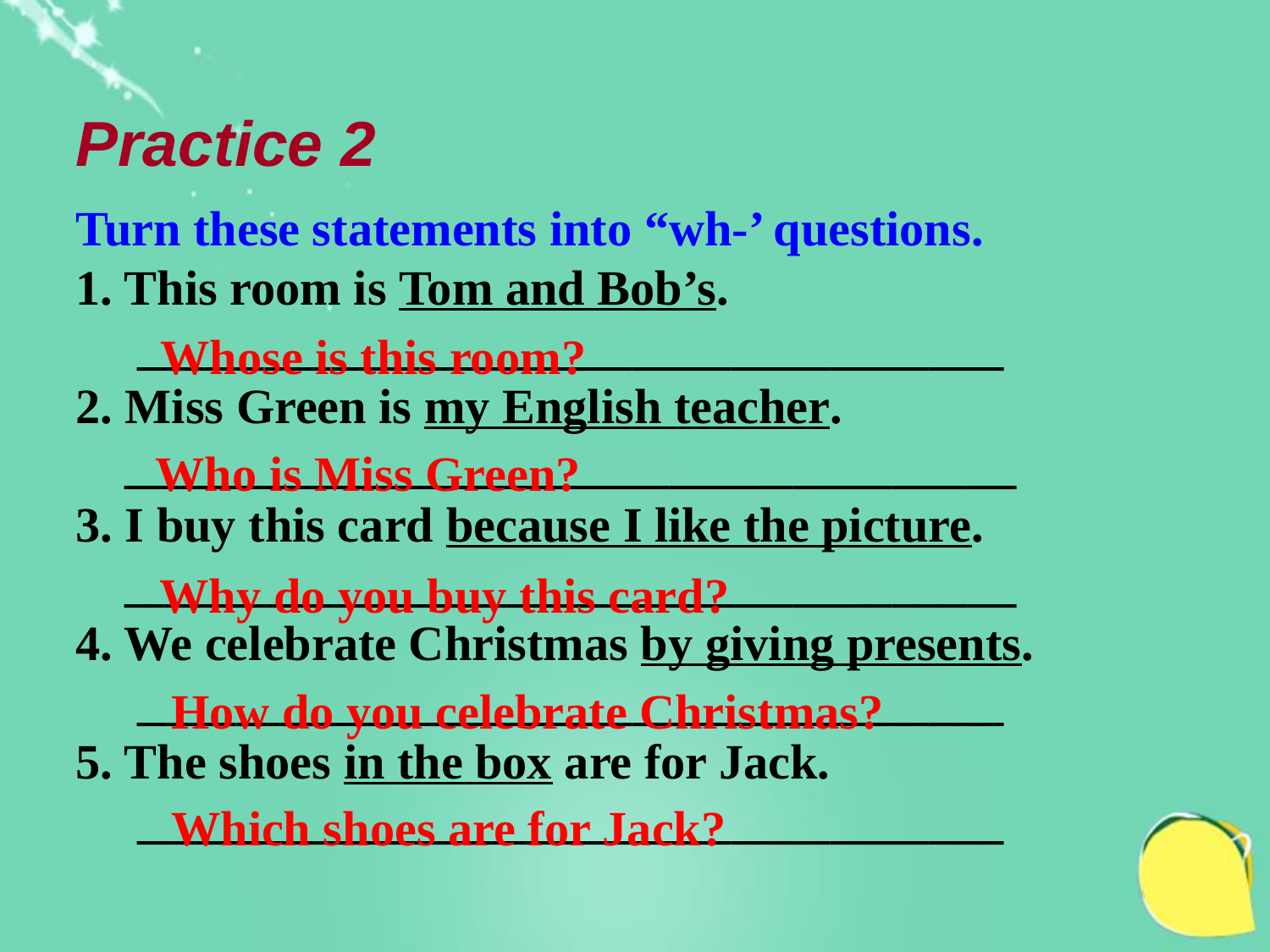

Practice 2
Turn these statements into “wh-’ questions.
1. This room is Tom and Bob’s.
     ___________________________________
2. Miss Green is my English teacher.
    ____________________________________
3. I buy this card because I like the picture.
    ____________________________________
4. We celebrate Christmas by giving presents.
     ___________________________________
5. The shoes in the box are for Jack.
     ___________________________________

Whose is this room?
 Who is Miss Green?
 Why do you buy this card?
How do you celebrate Christmas?
Which shoes are for Jack?